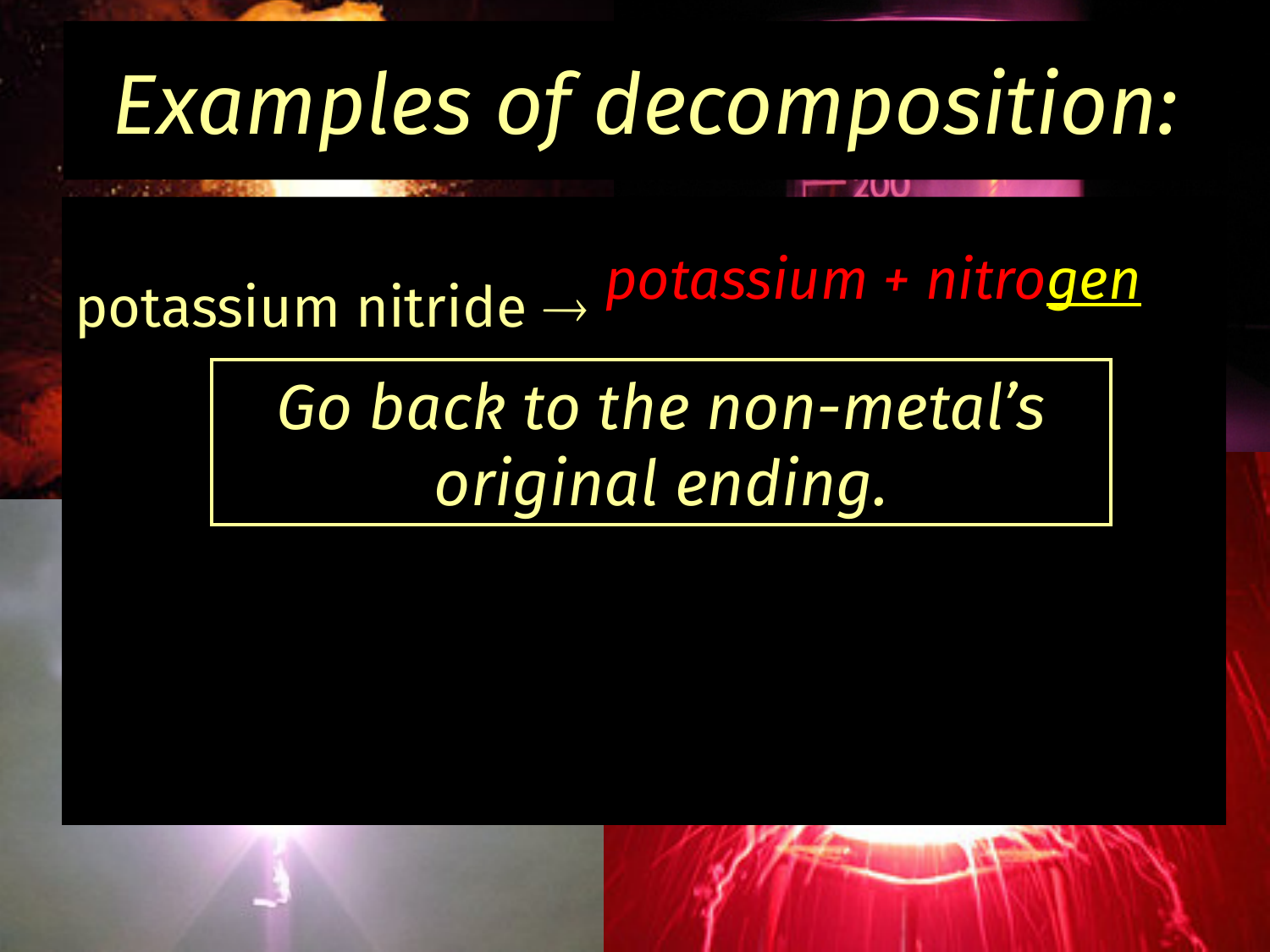

# Examples of decomposition:
potassium nitride →
potassium + nitrogen
Go back to the non-metal’s original ending.
heat

Pt